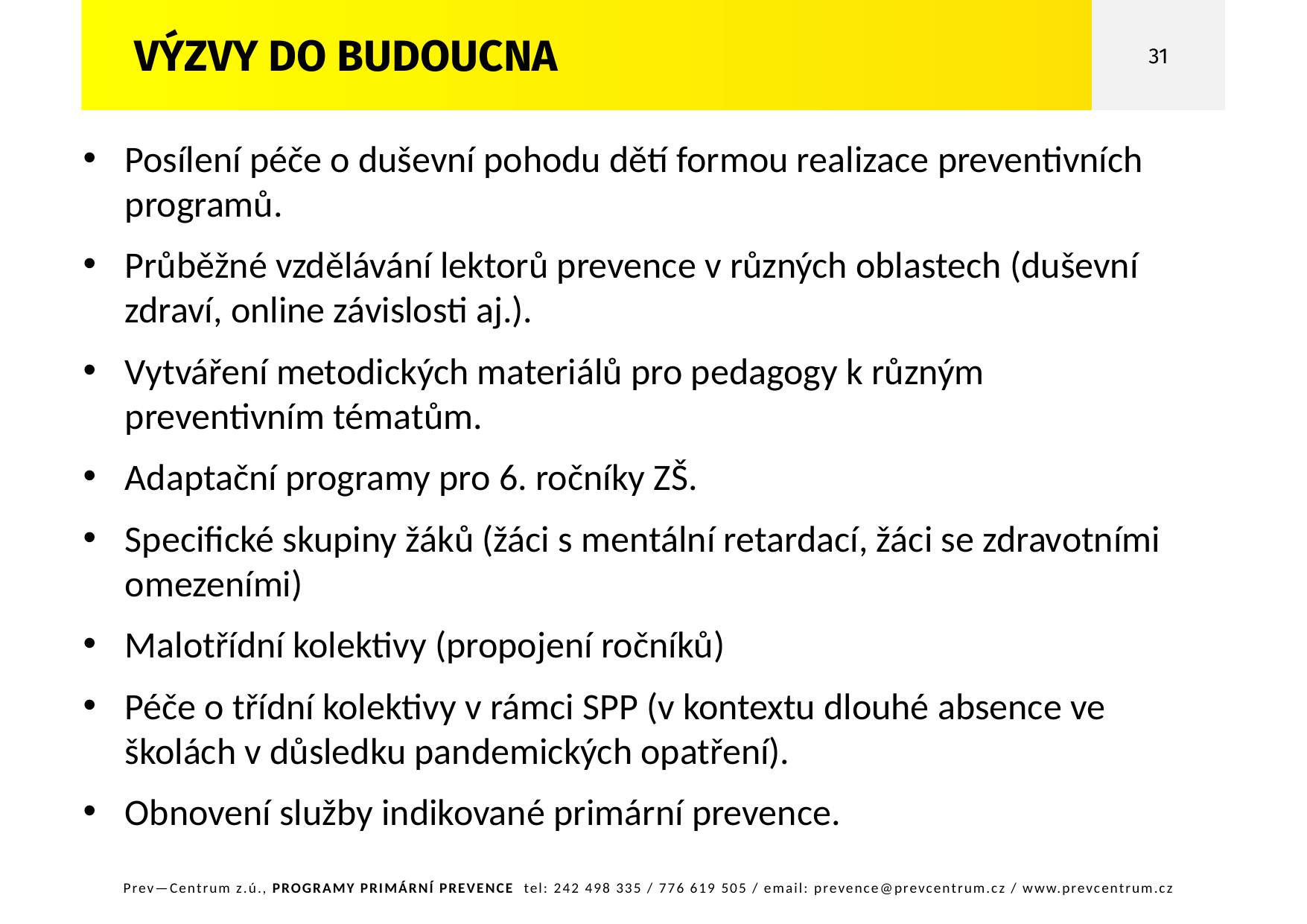

VÝZVY DO BUDOUCNA
31
Posílení péče o duševní pohodu dětí formou realizace preventivních programů.

Průběžné vzdělávání lektorů prevence v různých oblastech (duševní zdraví, online závislosti aj.).

Vytváření metodických materiálů pro pedagogy k různým preventivním tématům.

Adaptační programy pro 6. ročníky ZŠ.

Specifické skupiny žáků (žáci s mentální retardací, žáci se zdravotními omezeními)

Malotřídní kolektivy (propojení ročníků)

Péče o třídní kolektivy v rámci SPP (v kontextu dlouhé absence ve školách v důsledku pandemických opatření).

Obnovení služby indikované primární prevence.

Prev—Centrum z.ú., PROGRAMY PRIMÁRNÍ PREVENCE  tel: 242 498 335 / 776 619 505 / email: prevence@prevcentrum.cz / www.prevcentrum.cz